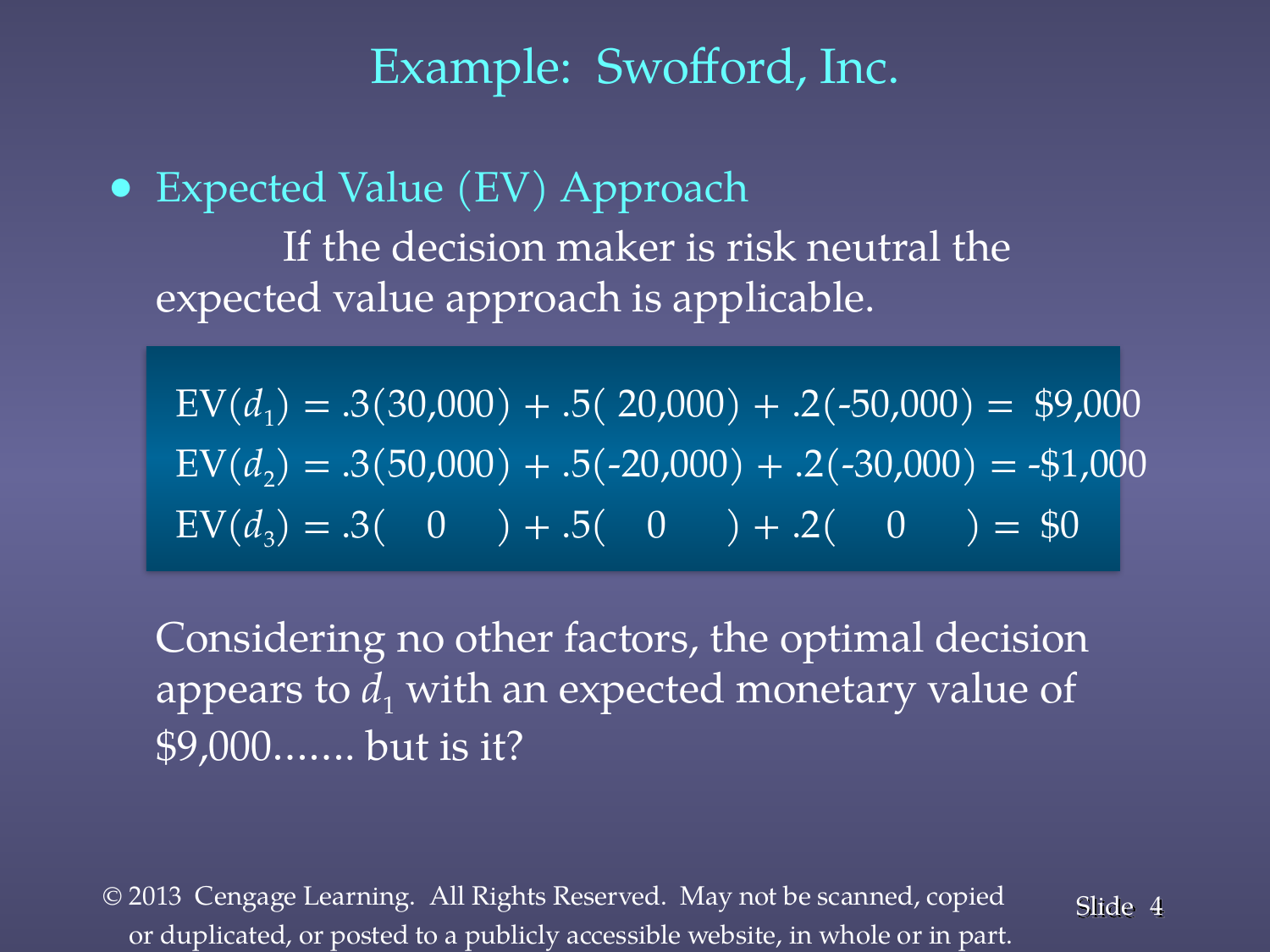

Example:  Swofford, Inc.
Expected Value (EV) Approach
		If the decision maker is risk neutral the expected value approach is applicable.

	  EV(d1) = .3(30,000) + .5( 20,000) + .2(-50,000) =  $9,000
	  EV(d2) = .3(50,000) + .5(-20,000) + .2(-30,000) = -$1,000
	  EV(d3) = .3(    0     ) + .5(    0      ) + .2(     0      ) =  $0

	Considering no other factors, the optimal decision appears to d1 with an expected monetary value of $9,000……. but is it?